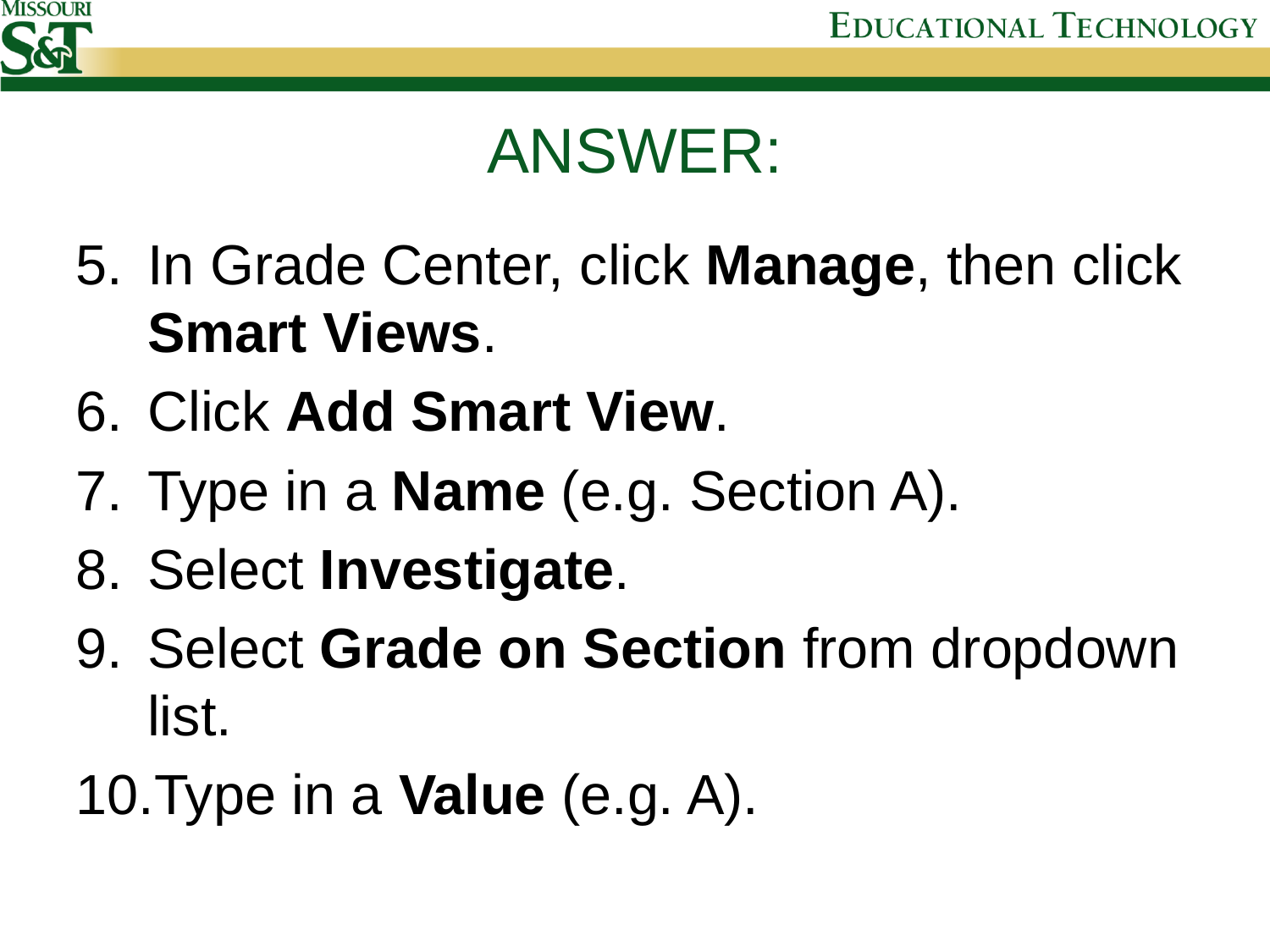

# ANSWER:
In Grade Center, click Manage, then click Smart Views.
Click Add Smart View.
Type in a Name (e.g. Section A).
Select Investigate.
Select Grade on Section from dropdown list.
Type in a Value (e.g. A).